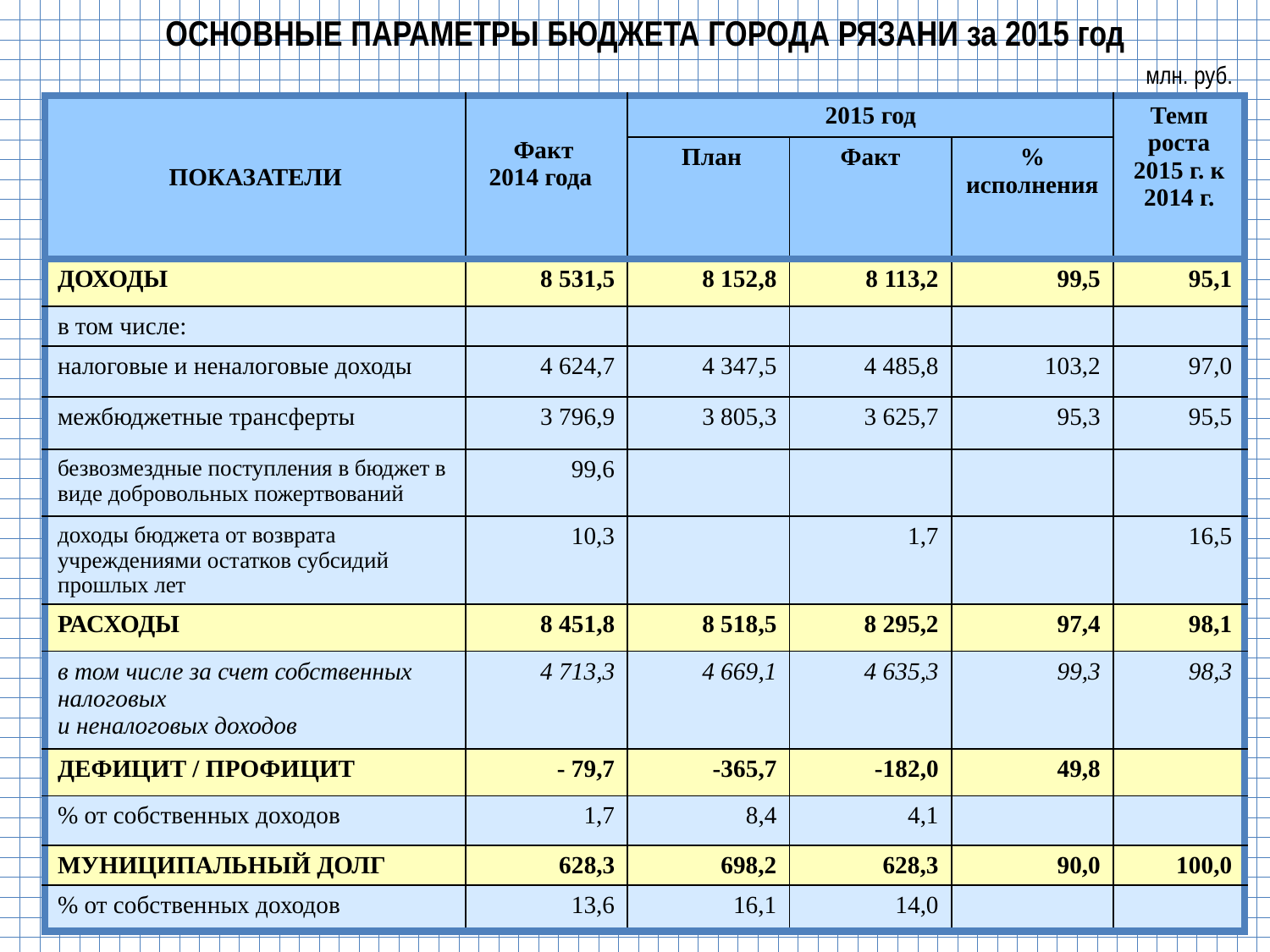

# ОСНОВНЫЕ ПАРАМЕТРЫ БЮДЖЕТА ГОРОДА Рязани за 2015 год
   млн. руб.
| ПОКАЗАТЕЛИ | Факт 2014 года | 2015 год |  |  | Темп роста 2015 г. к 2014 г. |
| --- | --- | --- | --- | --- | --- |
|  |  | План | Факт | % исполнения |  |
| ДОХОДЫ | 8 531,5 | 8 152,8 | 8 113,2 | 99,5 | 95,1 |
| в том числе: |  |  |  |  |  |
| налоговые и неналоговые доходы | 4 624,7 | 4 347,5 | 4 485,8 | 103,2 | 97,0 |
| межбюджетные трансферты | 3 796,9 | 3 805,3 | 3 625,7 | 95,3 | 95,5 |
| безвозмездные поступления в бюджет в виде добровольных пожертвований | 99,6 |  |  |  |  |
| доходы бюджета от возврата учреждениями остатков субсидий прошлых лет | 10,3 |  | 1,7 |  | 16,5 |
| РАСХОДЫ | 8 451,8 | 8 518,5 | 8 295,2 | 97,4 | 98,1 |
| в том числе за счет собственных налоговых и неналоговых доходов | 4 713,3 | 4 669,1 | 4 635,3 | 99,3 | 98,3 |
| ДЕФИЦИТ / ПРОФИЦИТ | - 79,7 | -365,7 | -182,0 | 49,8 |  |
| % от собственных доходов | 1,7 | 8,4 | 4,1 |  |  |
| МУНИЦИПАЛЬНЫЙ ДОЛГ | 628,3 | 698,2 | 628,3 | 90,0 | 100,0 |
| % от собственных доходов | 13,6 | 16,1 | 14,0 |  |  |